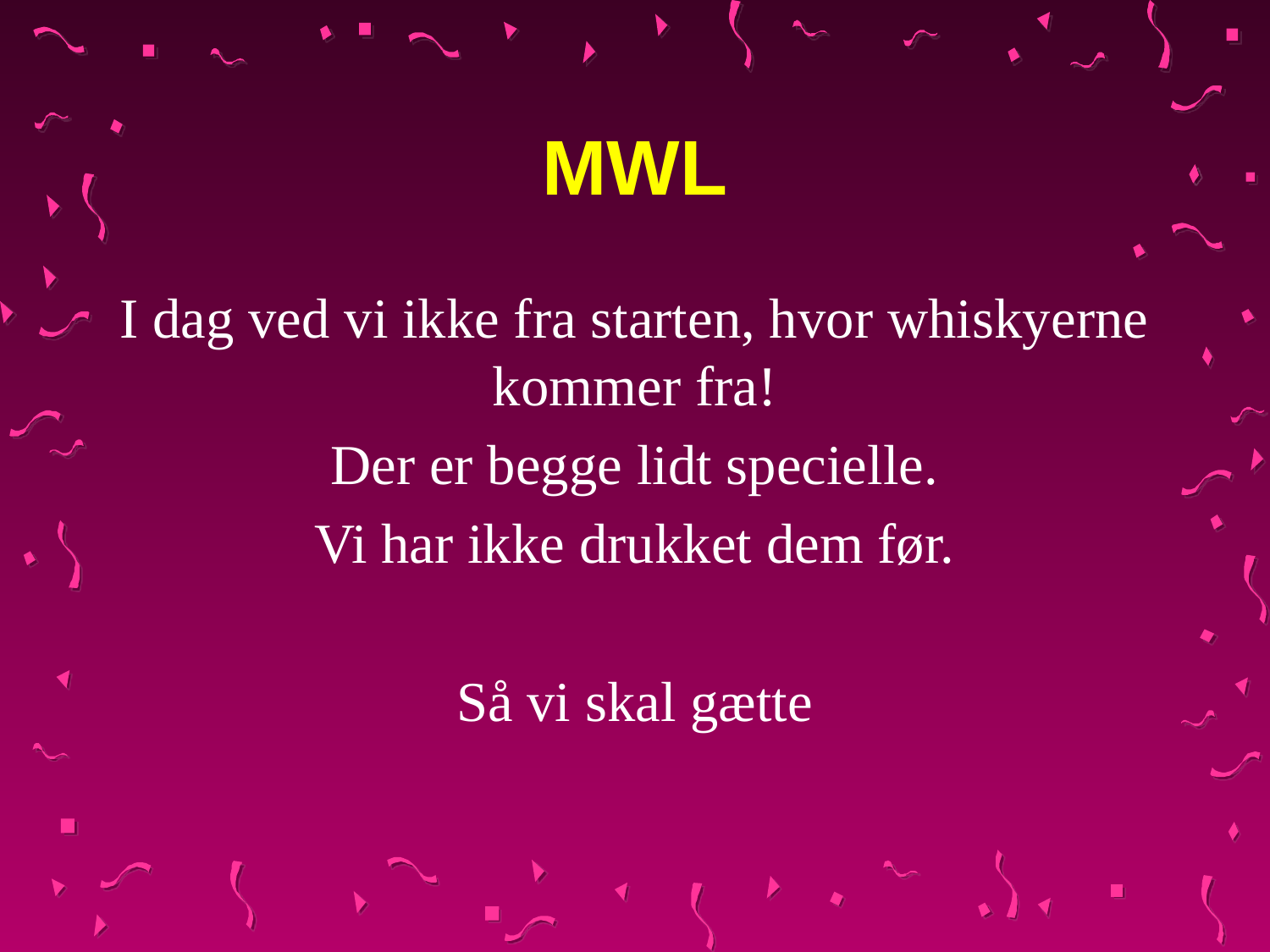

# MWL
I dag ved vi ikke fra starten, hvor whiskyerne kommer fra!
Der er begge lidt specielle.
Vi har ikke drukket dem før.

Så vi skal gætte